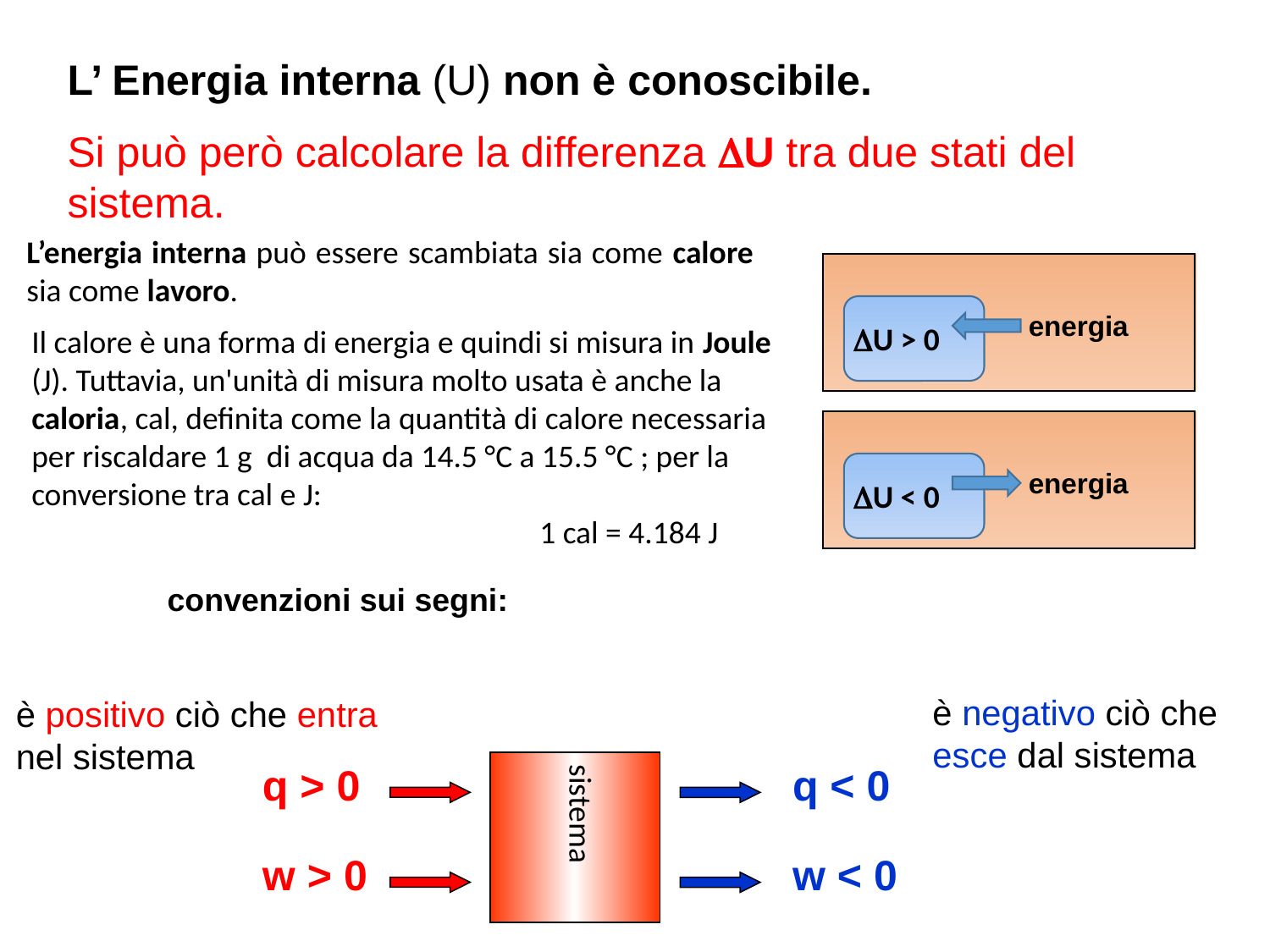

L’ Energia interna (U) non è conoscibile.
Si può però calcolare la differenza ΔU tra due stati del sistema.
L’energia interna può essere scambiata sia come calore sia come lavoro.

energia
ΔU > 0

Il calore è una forma di energia e quindi si misura in Joule (J). Tuttavia, un'unità di misura molto usata è anche la caloria, cal, definita come la quantità di calore necessaria per riscaldare 1 g  di acqua da 14.5 °C a 15.5 °C ; per la conversione tra cal e J:
  				1 cal = 4.184 J

energia
ΔU < 0

convenzioni sui segni:
è negativo ciò che esce dal sistema
è positivo ciò che entra nel sistema
q > 0

q < 0

sistema
w > 0
w < 0